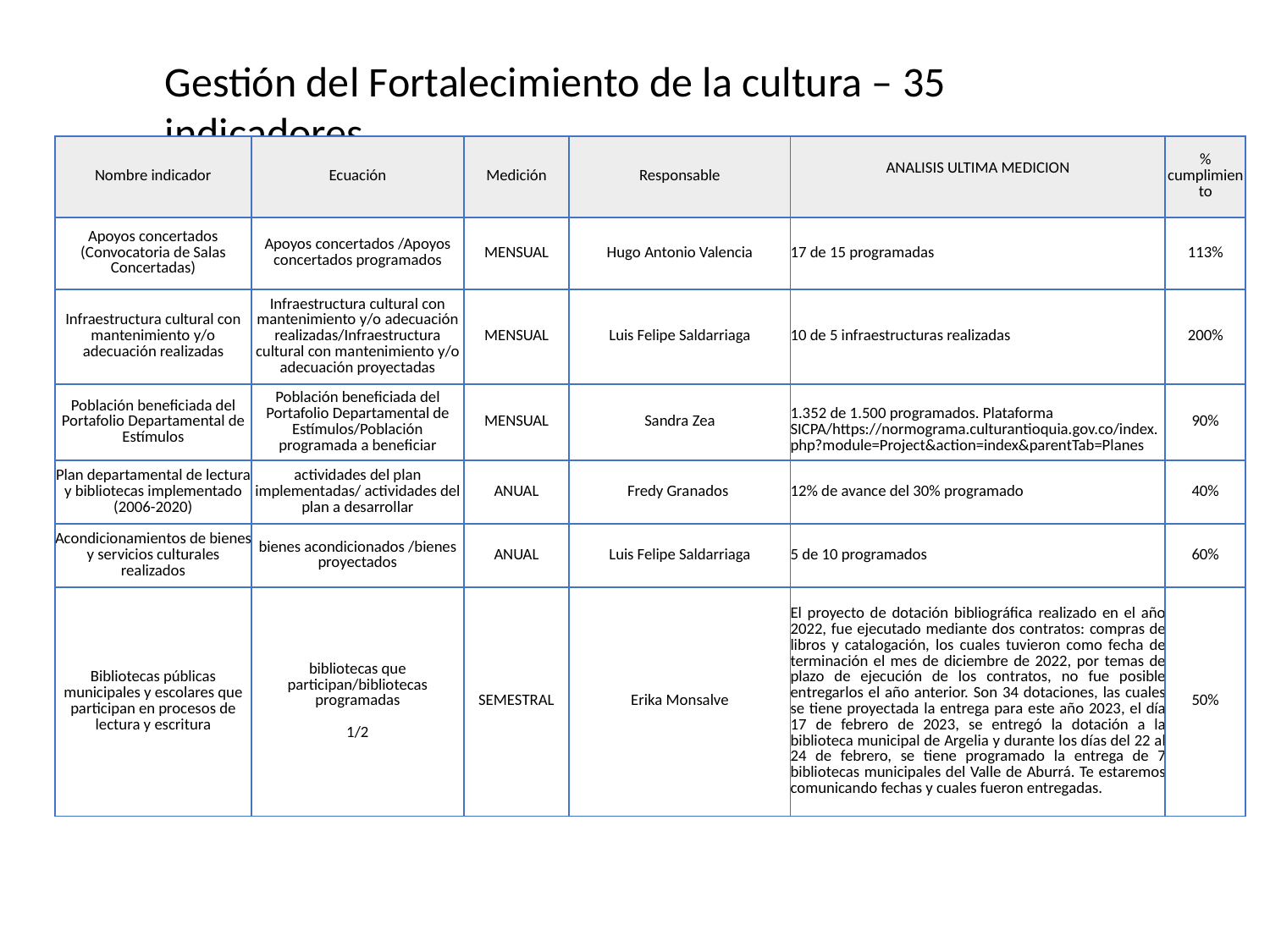

Gestión del Fortalecimiento de la cultura – 35 indicadores
| Nombre indicador | Ecuación | Medición | Responsable | ANALISIS ULTIMA MEDICION | % cumplimiento |
| --- | --- | --- | --- | --- | --- |
| Apoyos concertados (Convocatoria de Salas Concertadas) | Apoyos concertados /Apoyos concertados programados | MENSUAL | Hugo Antonio Valencia | 17 de 15 programadas | 113% |
| Infraestructura cultural con mantenimiento y/o adecuación realizadas | Infraestructura cultural con mantenimiento y/o adecuación realizadas/Infraestructura cultural con mantenimiento y/o adecuación proyectadas | MENSUAL | Luis Felipe Saldarriaga | 10 de 5 infraestructuras realizadas | 200% |
| Población beneficiada del Portafolio Departamental de Estímulos | Población beneficiada del Portafolio Departamental de Estímulos/Población programada a beneficiar | MENSUAL | Sandra Zea | 1.352 de 1.500 programados. Plataforma SICPA/https://normograma.culturantioquia.gov.co/index.php?module=Project&action=index&parentTab=Planes | 90% |
| Plan departamental de lectura y bibliotecas implementado (2006-2020) | actividades del plan implementadas/ actividades del plan a desarrollar | ANUAL | Fredy Granados | 12% de avance del 30% programado | 40% |
| Acondicionamientos de bienes y servicios culturales realizados | bienes acondicionados /bienes proyectados | ANUAL | Luis Felipe Saldarriaga | 5 de 10 programados | 60% |
| Bibliotecas públicas municipales y escolares que participan en procesos de lectura y escritura | bibliotecas que participan/bibliotecas programadas 1/2 | SEMESTRAL | Erika Monsalve | El proyecto de dotación bibliográfica realizado en el año 2022, fue ejecutado mediante dos contratos: compras de libros y catalogación, los cuales tuvieron como fecha de terminación el mes de diciembre de 2022, por temas de plazo de ejecución de los contratos, no fue posible entregarlos el año anterior. Son 34 dotaciones, las cuales se tiene proyectada la entrega para este año 2023, el día 17 de febrero de 2023, se entregó la dotación a la biblioteca municipal de Argelia y durante los días del 22 al 24 de febrero, se tiene programado la entrega de 7 bibliotecas municipales del Valle de Aburrá. Te estaremos comunicando fechas y cuales fueron entregadas. | 50% |